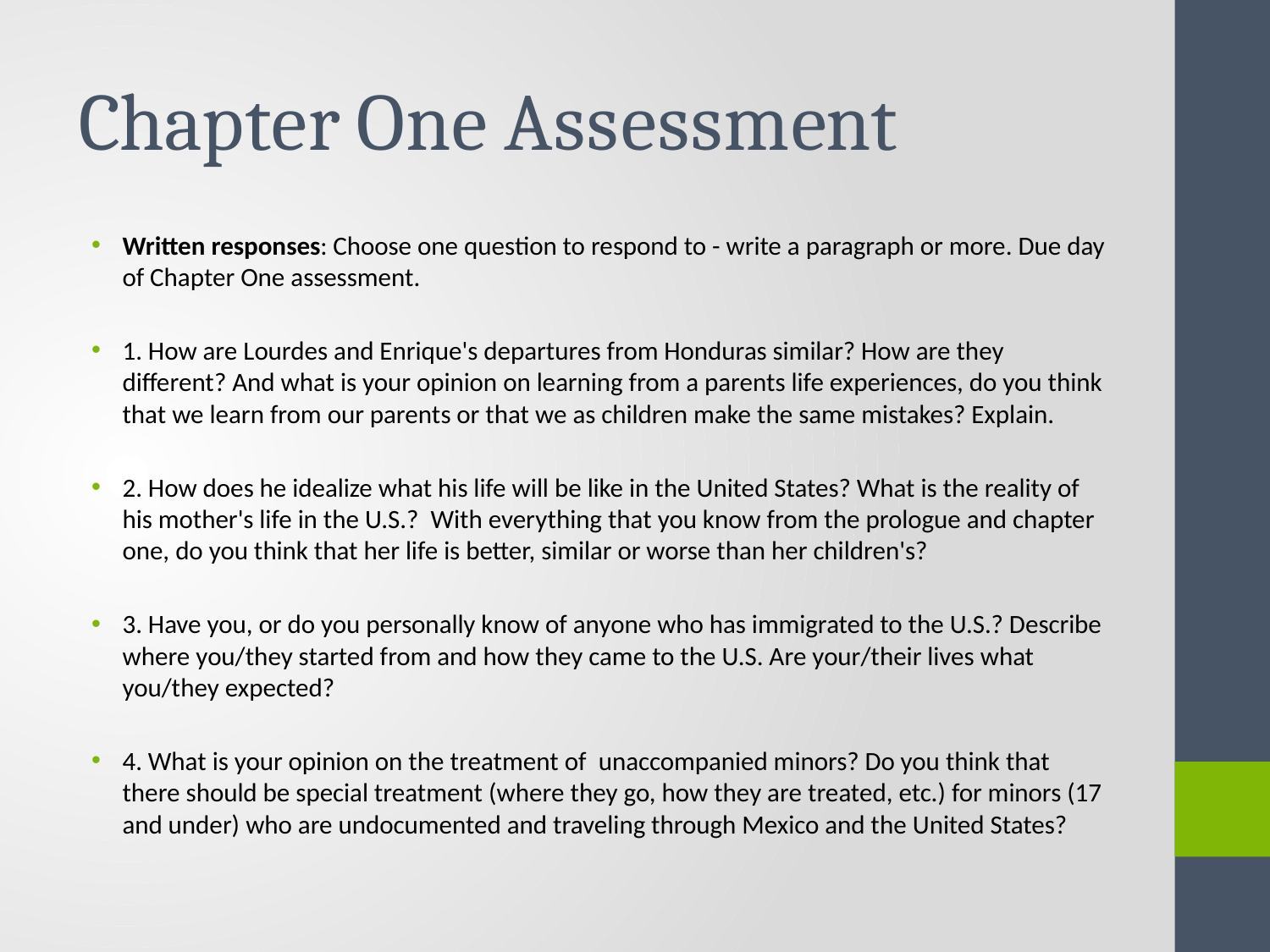

# Chapter One Assessment
Written responses: Choose one question to respond to - write a paragraph or more. Due day of Chapter One assessment.

1. How are Lourdes and Enrique's departures from Honduras similar? How are they different? And what is your opinion on learning from a parents life experiences, do you think that we learn from our parents or that we as children make the same mistakes? Explain.

2. How does he idealize what his life will be like in the United States? What is the reality of his mother's life in the U.S.?  With everything that you know from the prologue and chapter one, do you think that her life is better, similar or worse than her children's?

3. Have you, or do you personally know of anyone who has immigrated to the U.S.? Describe where you/they started from and how they came to the U.S. Are your/their lives what you/they expected?

4. What is your opinion on the treatment of  unaccompanied minors? Do you think that there should be special treatment (where they go, how they are treated, etc.) for minors (17 and under) who are undocumented and traveling through Mexico and the United States?